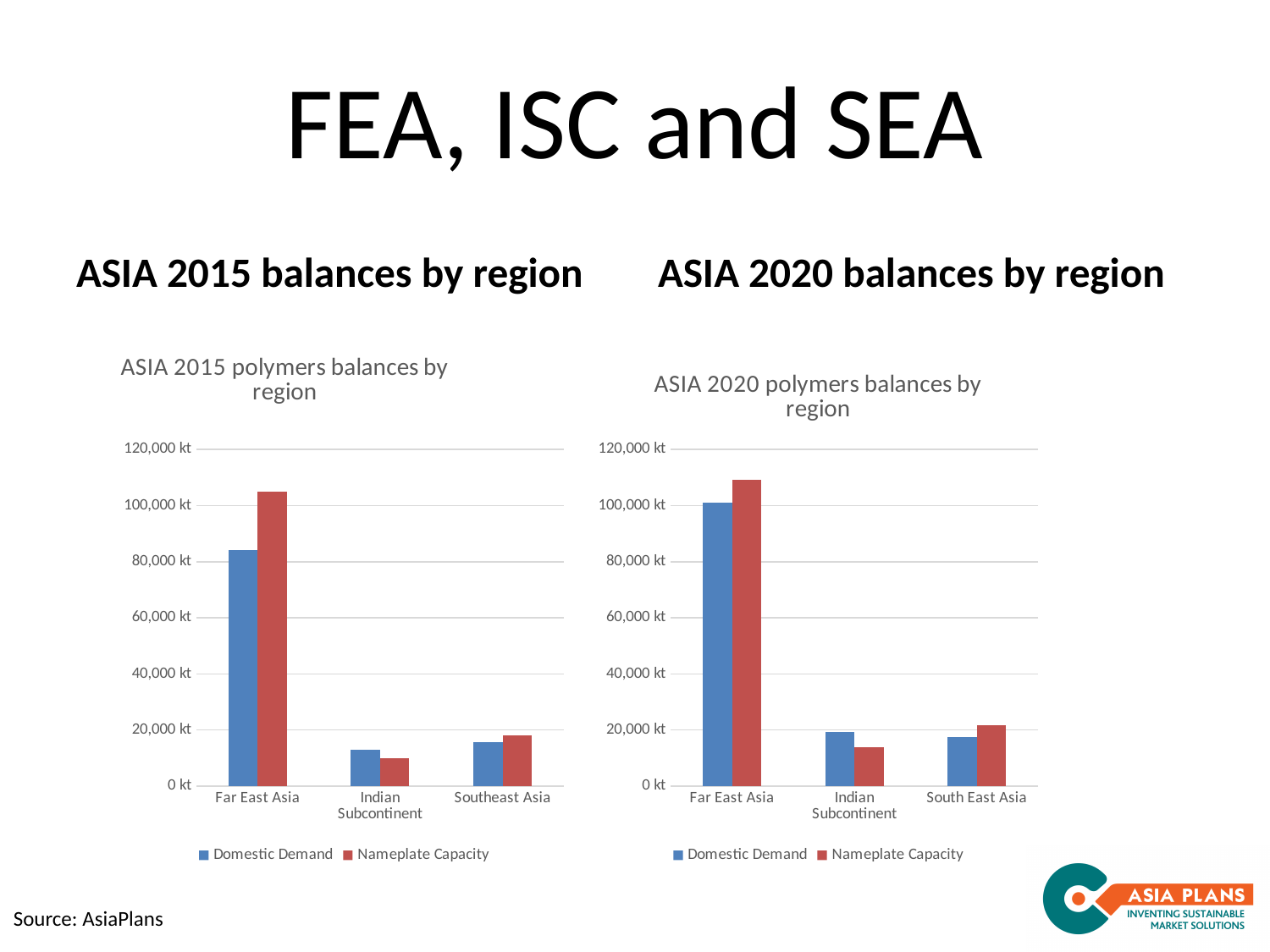

# FEA, ISC and SEA
ASIA 2015 balances by region
ASIA 2020 balances by region

### Chart: ASIA 2015 polymers balances by region

| Category | Domestic Demand | Nameplate Capacity |
|---|---|---|
| Far East Asia | 84055.953754 | 105023.0 |
| Indian Subcontinent | 13059.517549999999 | 9817.0 |
| Southeast Asia | 15602.705508000001 | 18029.0 |

### Chart: ASIA 2020 polymers balances by region

| Category | Domestic Demand | Nameplate Capacity |
|---|---|---|
| Far East Asia | 101182.43442200002 | 109340.0 |
| Indian Subcontinent | 19270.250678999993 | 13882.0 |
| South East Asia | 17541.586138 | 21737.0 |
Source: AsiaPlans